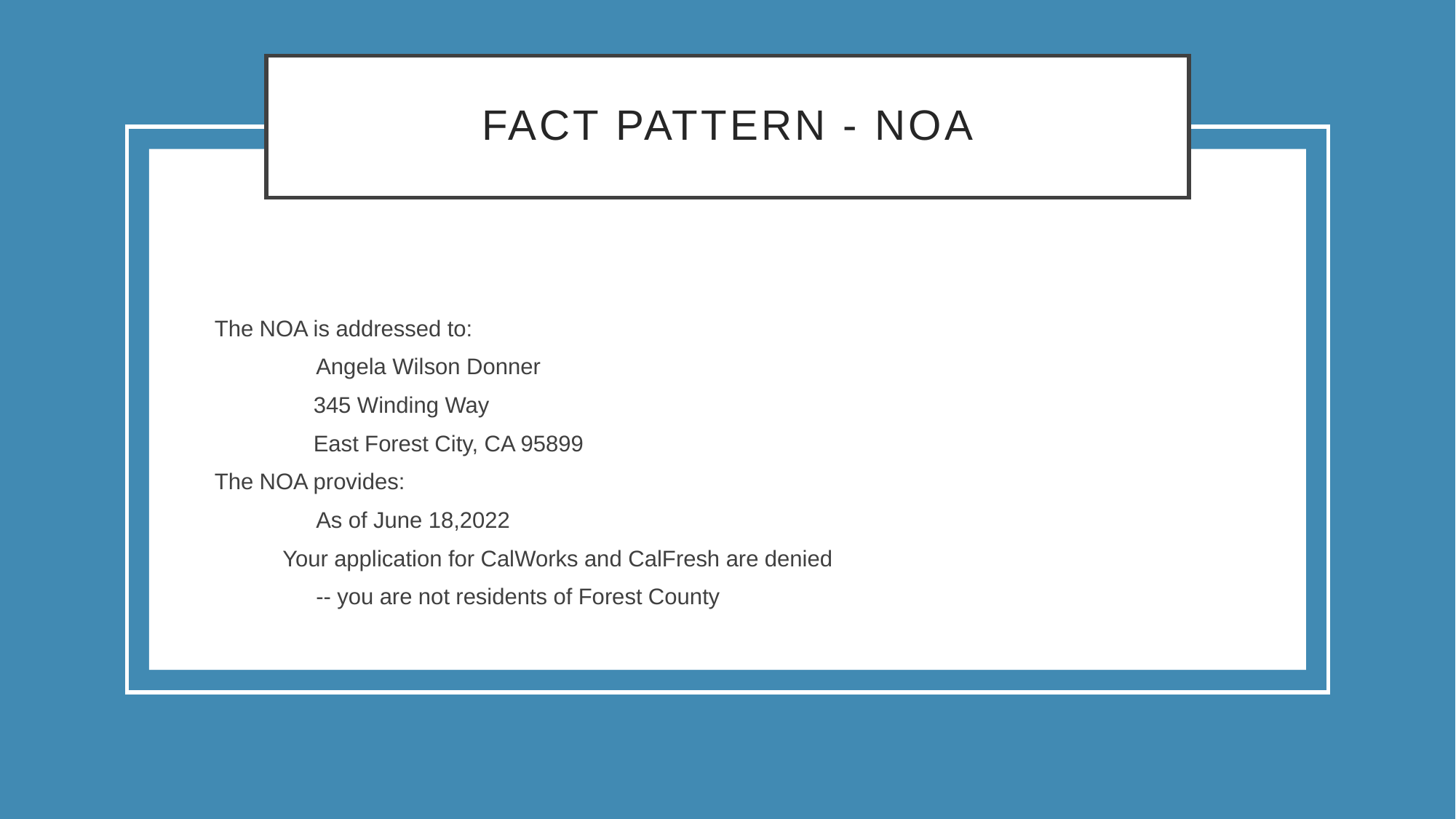

# FACT PATTERN - NOA

The NOA is addressed to:
 	Angela Wilson Donner
                345 Winding Way
                East Forest City, CA 95899
The NOA provides:
	As of June 18,2022
           Your application for CalWorks and CalFresh are denied
	-- you are not residents of Forest County